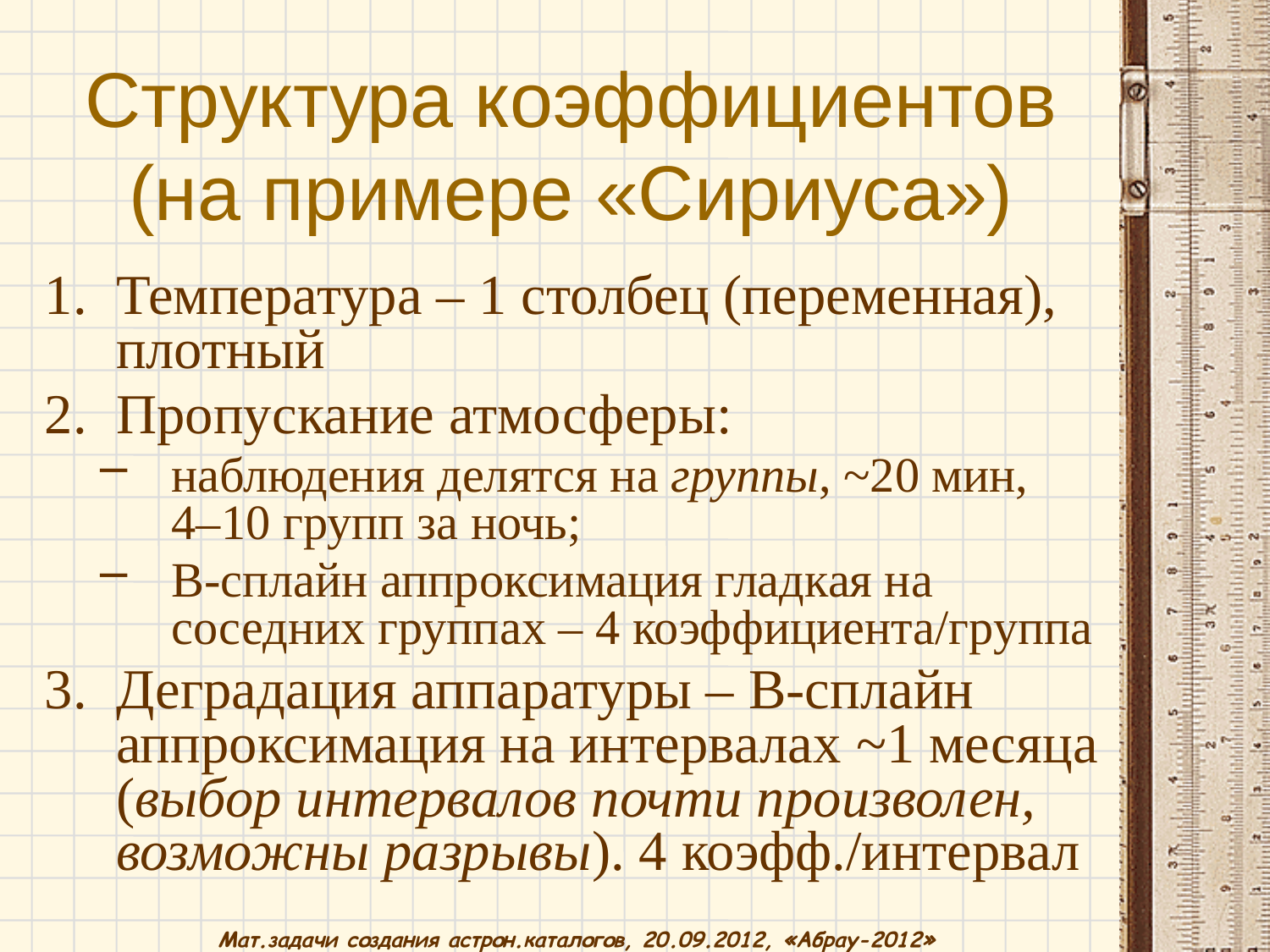

# Структура коэффициентов (на примере «Сириуса»)
Температура – 1 столбец (переменная), плотный
Пропускание атмосферы:
наблюдения делятся на группы, ~20 мин,
4–10 групп за ночь;
B-сплайн аппроксимация гладкая на соседних группах – 4 коэффициента/группа
Деградация аппаратуры – В-сплайн аппроксимация на интервалах ~1 месяца
(выбор интервалов почти произволен, возможны разрывы). 4 коэфф./интервал
Мат.задачи создания астрон.каталогов, 20.09.2012, «Абрау-2012»